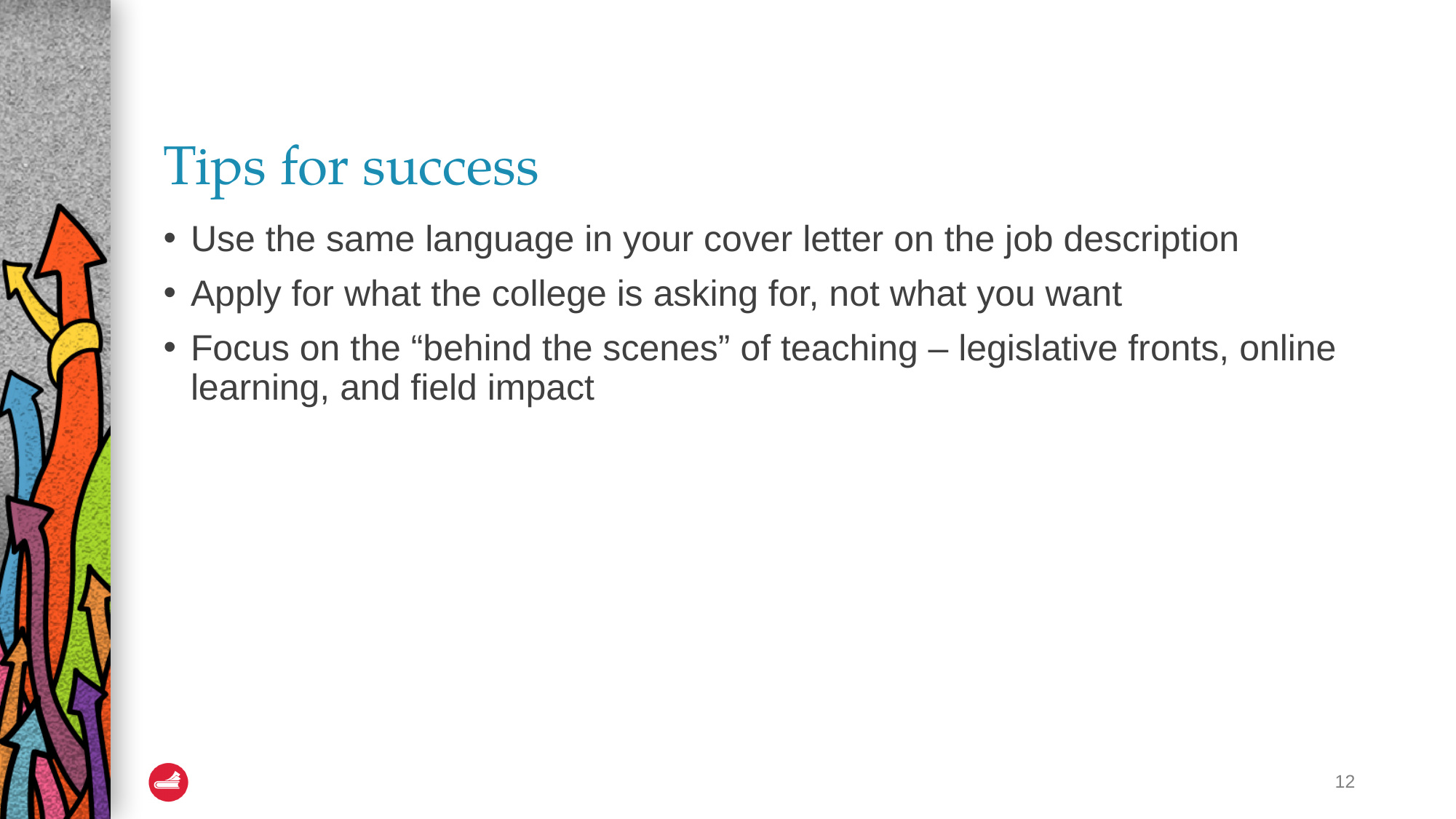

# Tips for success
Use the same language in your cover letter on the job description
Apply for what the college is asking for, not what you want
Focus on the “behind the scenes” of teaching – legislative fronts, online learning, and field impact
12